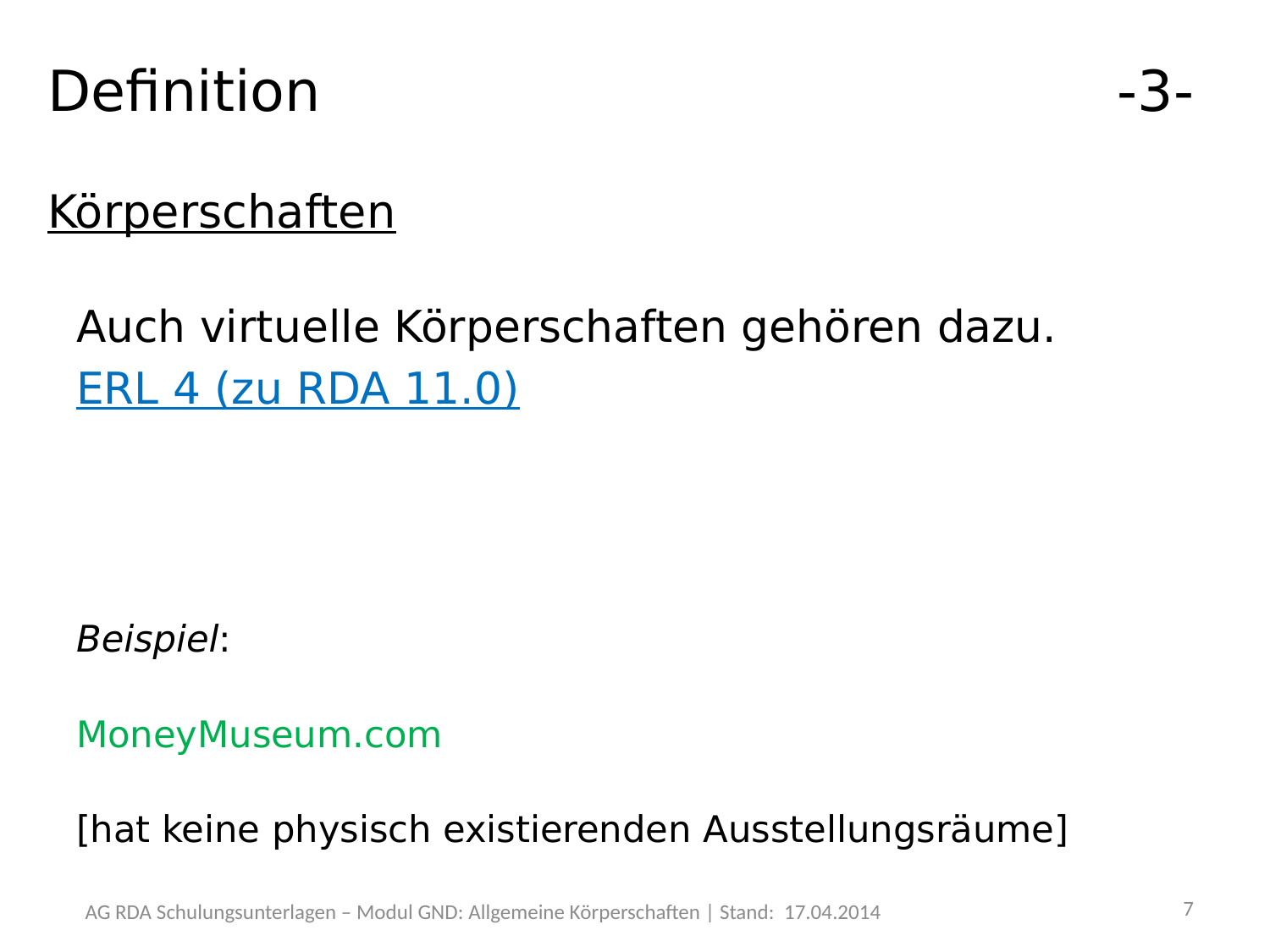

#
Definition 						   -3-
Körperschaften

Auch virtuelle Körperschaften gehören dazu.
ERL 4 (zu RDA 11.0)

Beispiel:
MoneyMuseum.com
[hat keine physisch existierenden Ausstellungsräume]
7